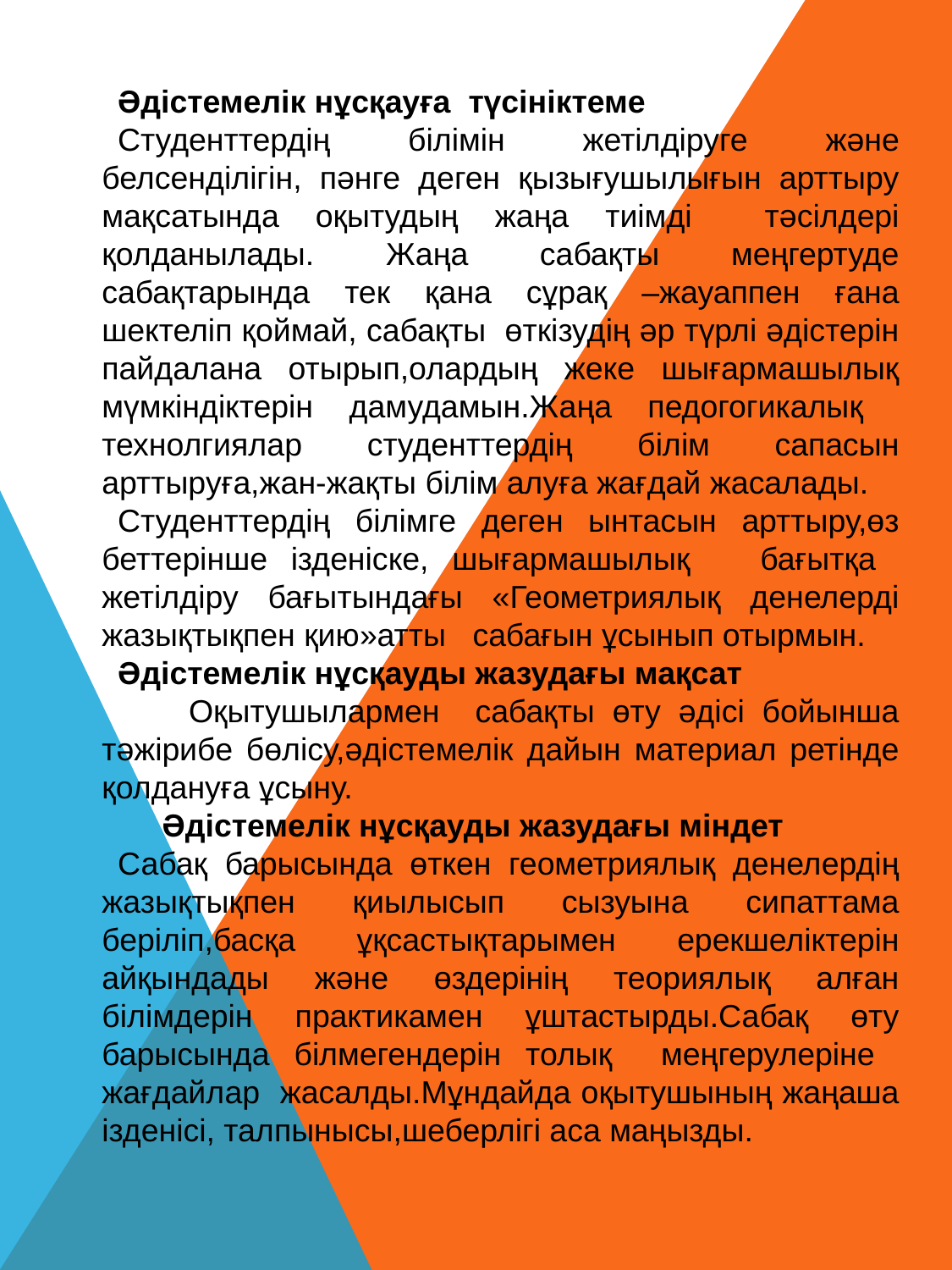

Әдістемелік нұсқауға  түсініктеме
Студенттердің білімін жетілдіруге және белсенділігін, пәнге деген қызығушылығын арттыру мақсатында оқытудың жаңа тиімді  тәсілдері қолданылады. Жаңа сабақты меңгертуде сабақтарында тек қана сұрақ –жауаппен ғана шектеліп қоймай, сабақты  өткізудің әр түрлі әдістерін пайдалана отырып,олардың жеке шығармашылық мүмкіндіктерін дамудамын.Жаңа педогогикалық  технолгиялар студенттердің білім сапасын арттыруға,жан-жақты білім алуға жағдай жасалады.
Студенттердің білімге деген ынтасын арттыру,өз беттерінше ізденіске, шығармашылық   бағытқа  жетілдіру бағытындағы «Геометриялық денелерді жазықтықпен қию»атты   сабағын ұсынып отырмын.
Әдістемелік нұсқауды жазудағы мақсат
    Оқытушылармен  сабақты өту әдісі бойынша тәжірибе бөлісу,әдістемелік дайын материал ретінде қолдануға ұсыну.
     Әдістемелік нұсқауды жазудағы міндет
Сабақ барысында өткен геометриялық денелердің жазықтықпен қиылысып сызуына сипаттама беріліп,басқа ұқсастықтарымен ерекшеліктерін айқындады және өздерінің теориялық алған білімдерін практикамен ұштастырды.Сабақ өту барысында білмегендерін толық  меңгерулеріне  жағдайлар  жасалды.Мұндайда оқытушының жаңаша ізденісі, талпынысы,шеберлігі аса маңызды.